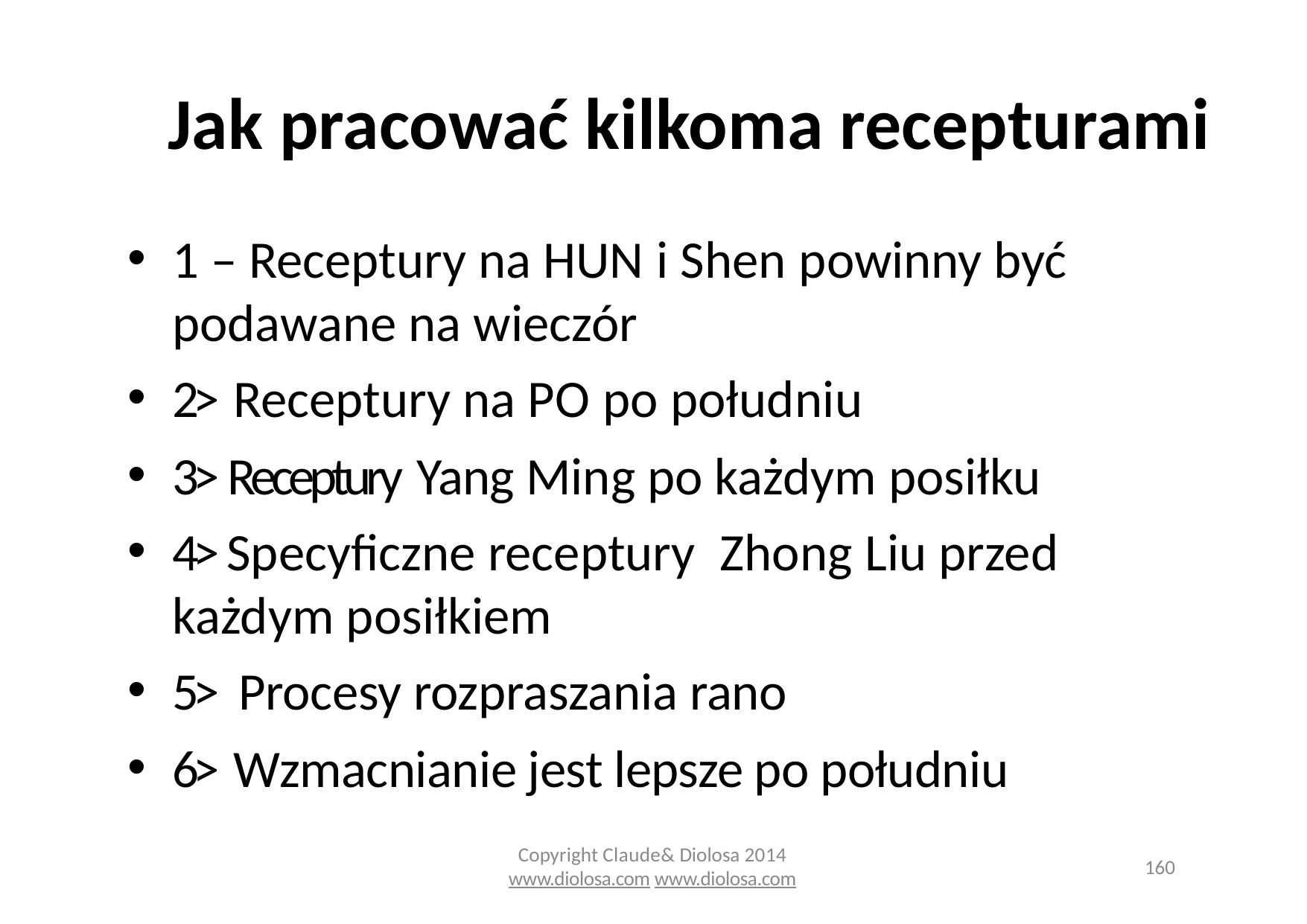

# Jak pracować kilkoma recepturami
1 – Receptury na HUN i Shen powinny być podawane na wieczór
2>  Receptury na PO po południu
3>  Receptury  Yang Ming po każdym posiłku
4> Specyficzne receptury  Zhong Liu przed każdym posiłkiem
5>  Procesy rozpraszania rano
6>  Wzmacnianie jest lepsze po południu
Copyright Claude& Diolosa 2014
www.diolosa.com www.diolosa.com
160